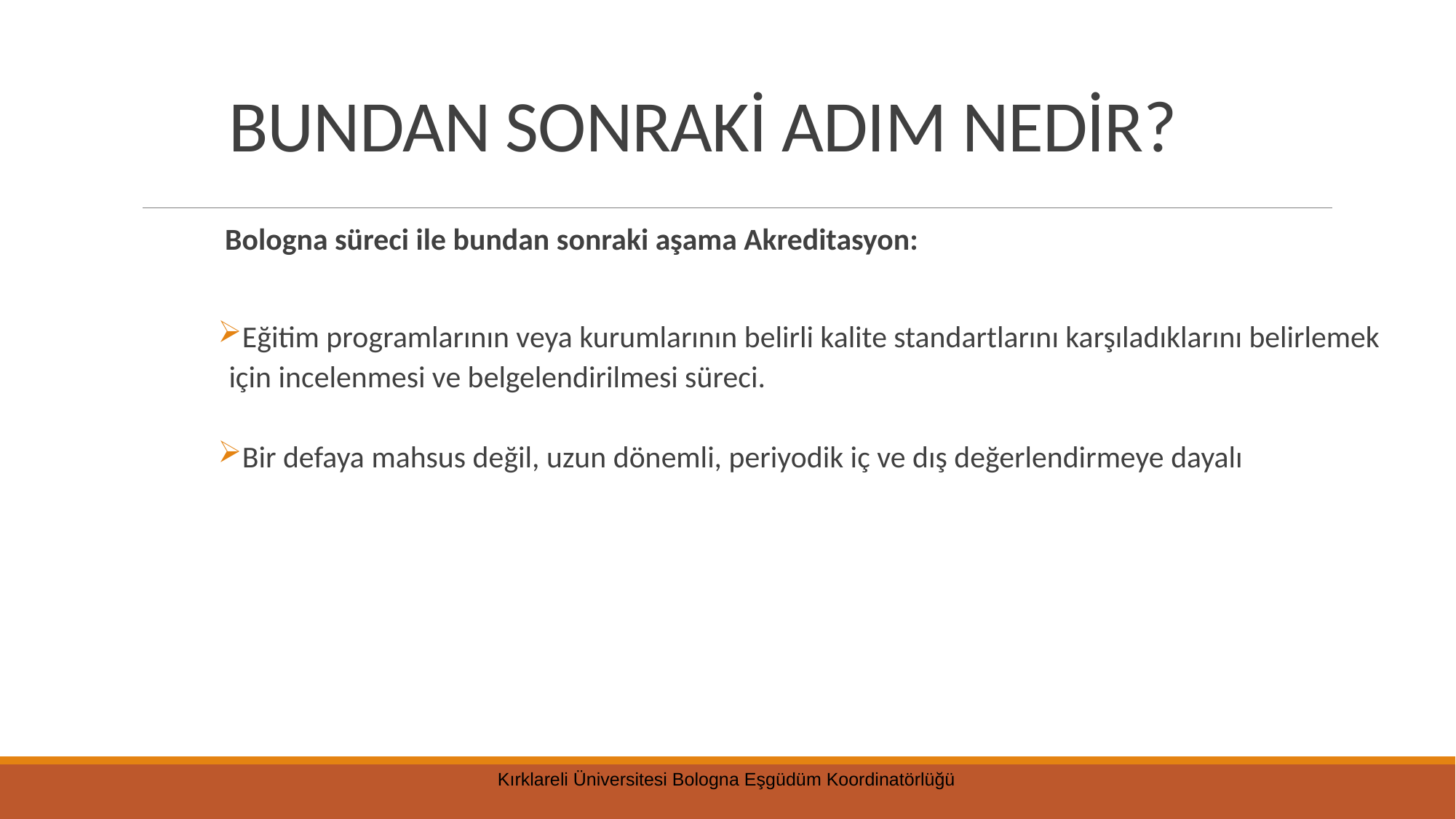

# BUNDAN SONRAKİ ADIM NEDİR?
 Bologna süreci ile bundan sonraki aşama Akreditasyon:

Eğitim programlarının veya kurumlarının belirli kalite standartlarını karşıladıklarını belirlemek için incelenmesi ve belgelendirilmesi süreci.

Bir defaya mahsus değil, uzun dönemli, periyodik iç ve dış değerlendirmeye dayalı

Kırklareli Üniversitesi Bologna Eşgüdüm Koordinatörlüğü